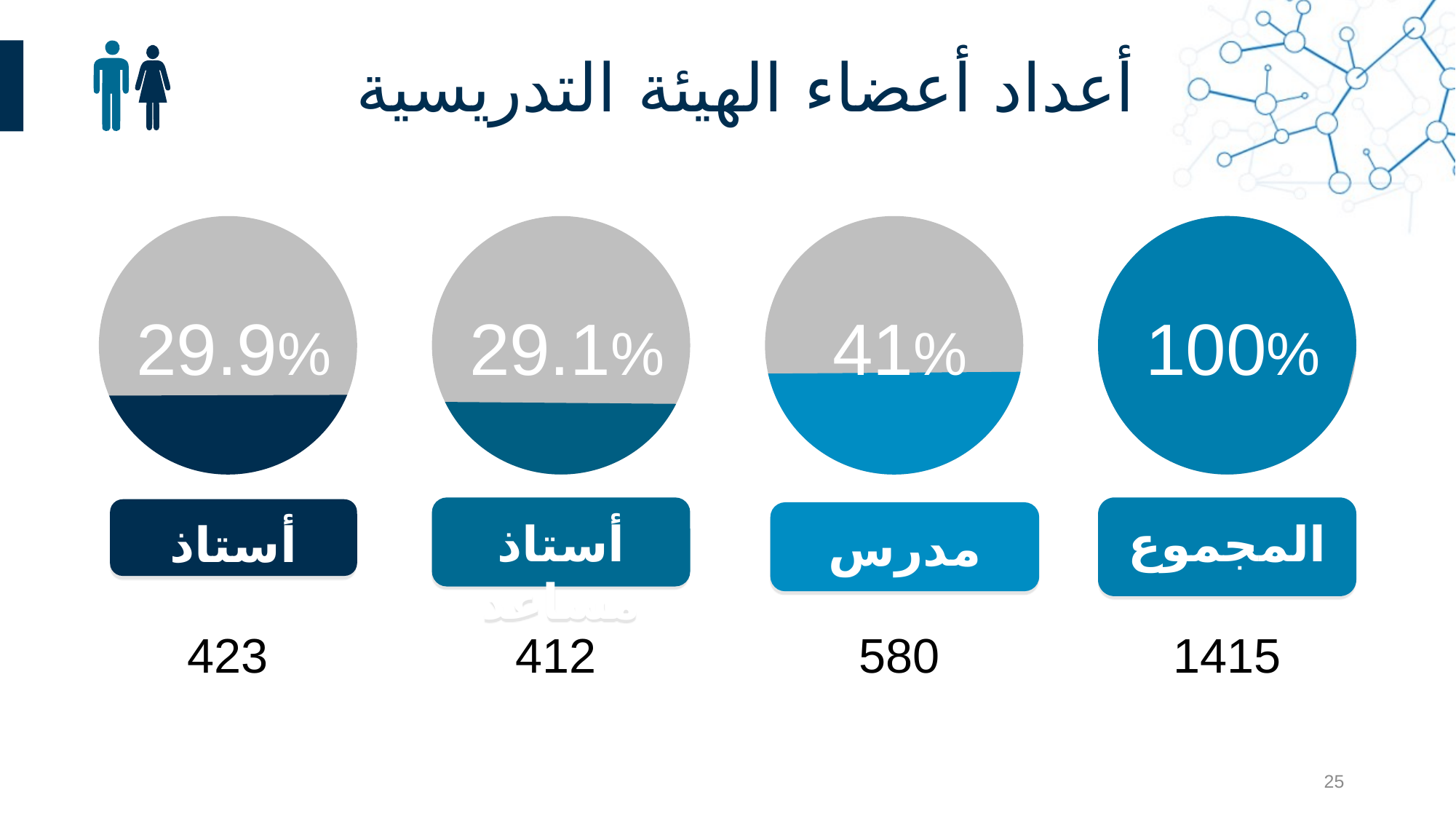

أعداد أعضاء الهيئة التدريسية

29.9%
أستاذ

423

29.1%
أستاذ مساعد

412

41%
مدرس

580

100%
المجموع

1415
25